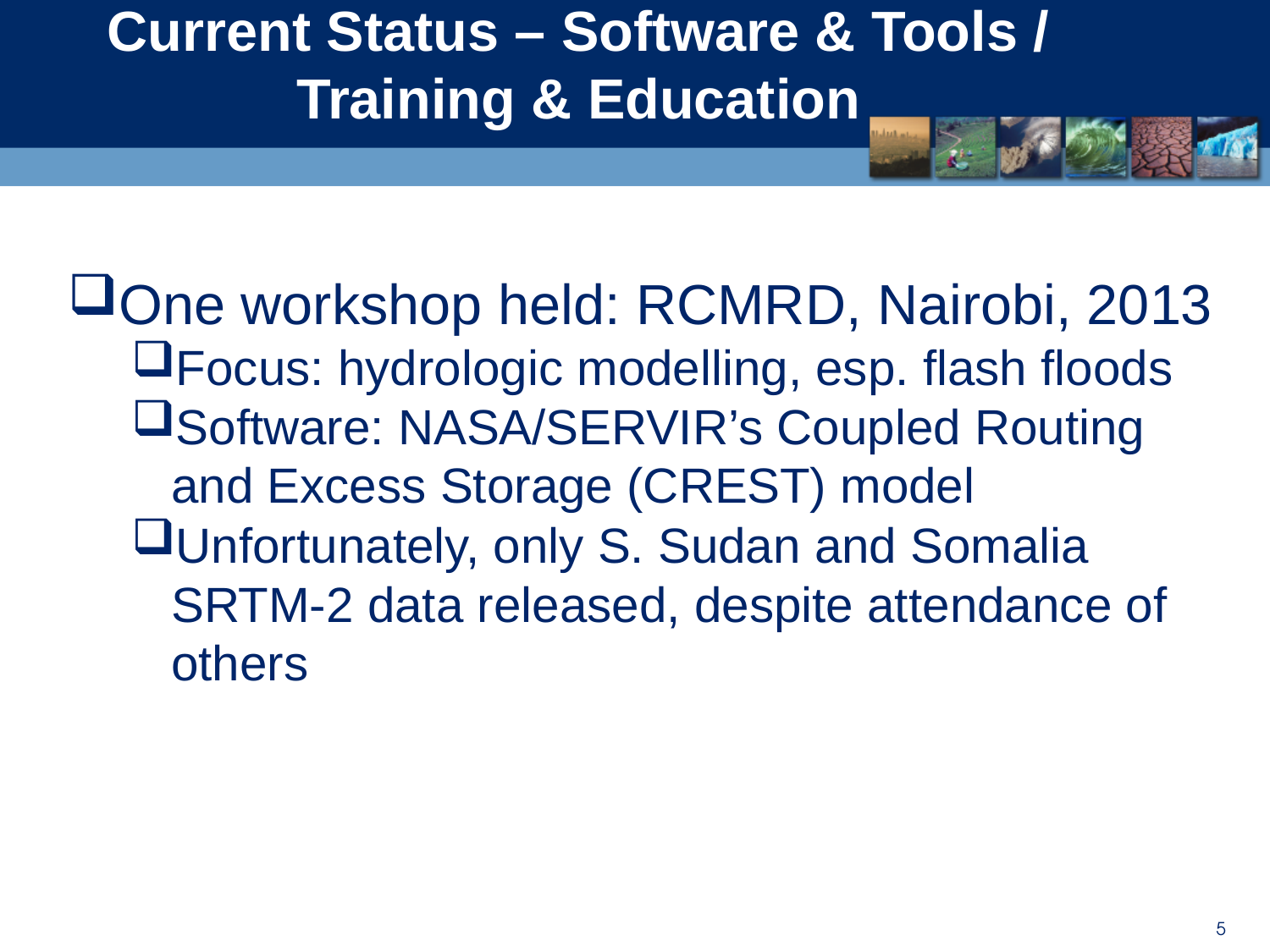

# Current Status – Software & Tools / Training & Education
One workshop held: RCMRD, Nairobi, 2013
Focus: hydrologic modelling, esp. flash floods
Software: NASA/SERVIR’s Coupled Routing and Excess Storage (CREST) model
Unfortunately, only S. Sudan and Somalia SRTM-2 data released, despite attendance of others
5